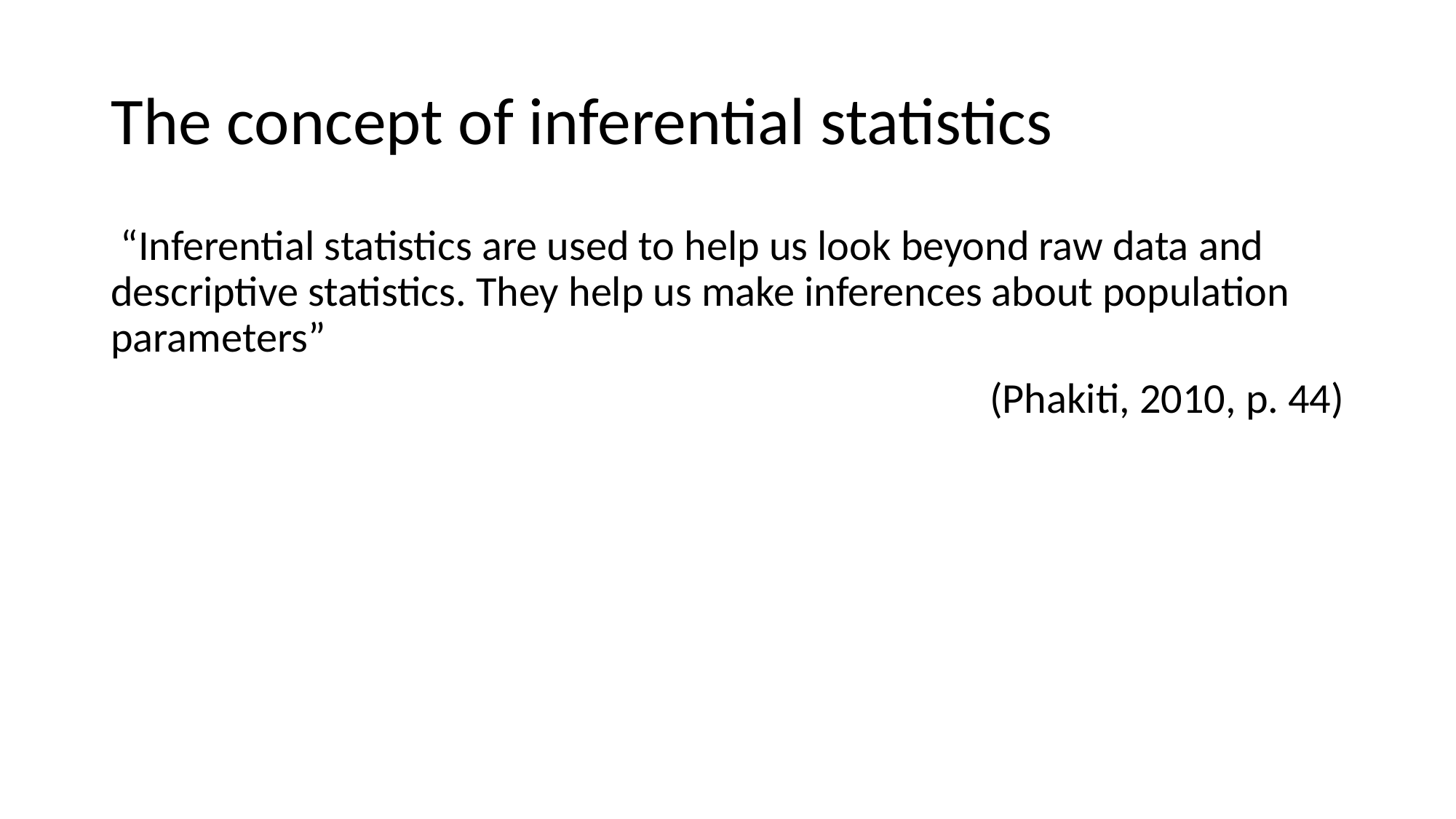

# The concept of inferential statistics
 “Inferential statistics are used to help us look beyond raw data and descriptive statistics. They help us make inferences about population parameters”
(Phakiti, 2010, p. 44)